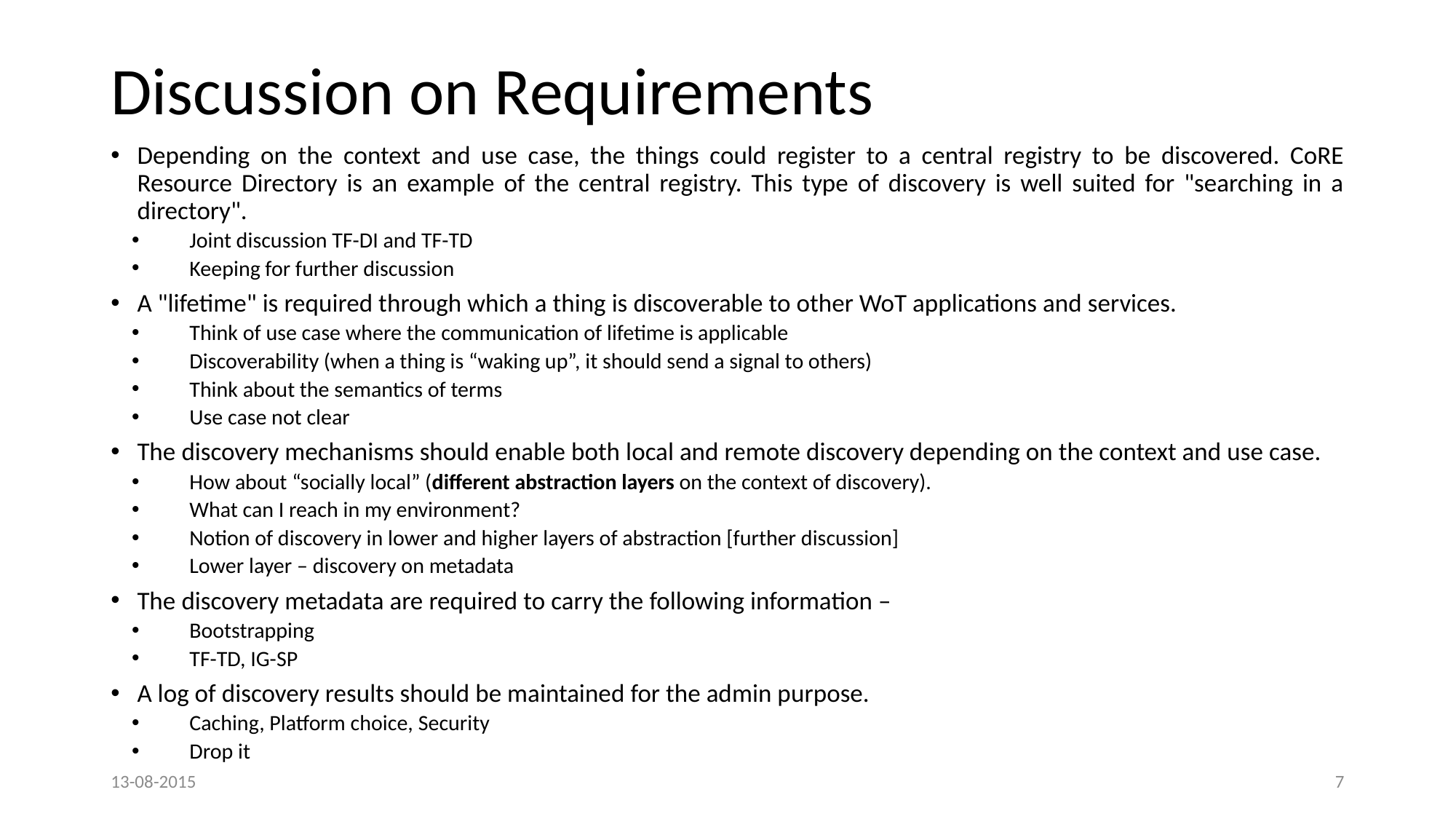

# Discussion on Requirements
Depending on the context and use case, the things could register to a central registry to be discovered. CoRE Resource Directory is an example of the central registry. This type of discovery is well suited for "searching in a directory".
Joint discussion TF-DI and TF-TD
Keeping for further discussion
A "lifetime" is required through which a thing is discoverable to other WoT applications and services.
Think of use case where the communication of lifetime is applicable
Discoverability (when a thing is “waking up”, it should send a signal to others)
Think about the semantics of terms
Use case not clear
The discovery mechanisms should enable both local and remote discovery depending on the context and use case.
How about “socially local” (different abstraction layers on the context of discovery).
What can I reach in my environment?
Notion of discovery in lower and higher layers of abstraction [further discussion]
Lower layer – discovery on metadata
The discovery metadata are required to carry the following information –
Bootstrapping
TF-TD, IG-SP
A log of discovery results should be maintained for the admin purpose.
Caching, Platform choice, Security
Drop it
13-08-2015
7